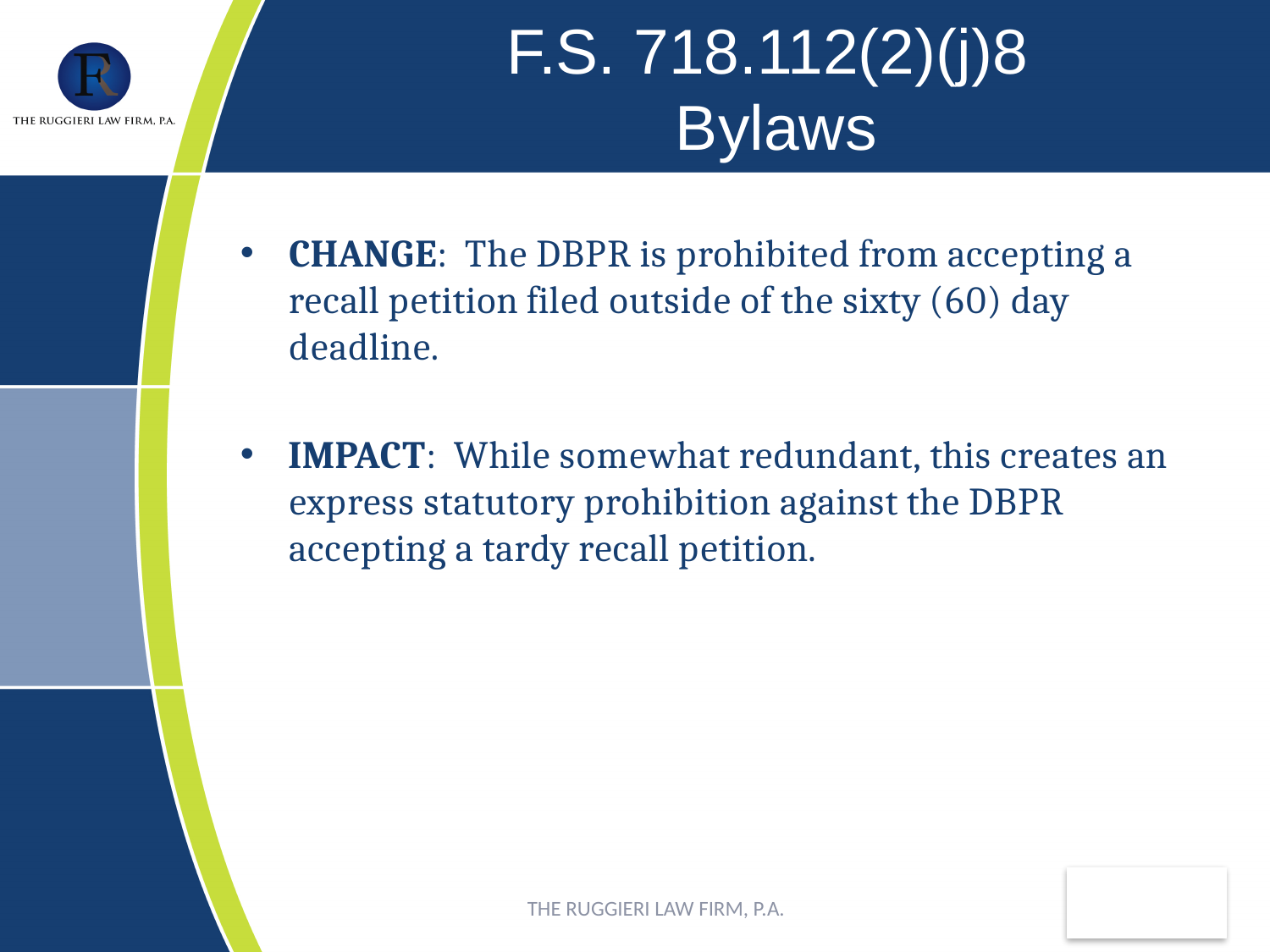

# F.S. 718.112(2)(j)8 Bylaws
CHANGE:  The DBPR is prohibited from accepting a recall petition filed outside of the sixty (60) day deadline.

IMPACT:  While somewhat redundant, this creates an express statutory prohibition against the DBPR accepting a tardy recall petition.